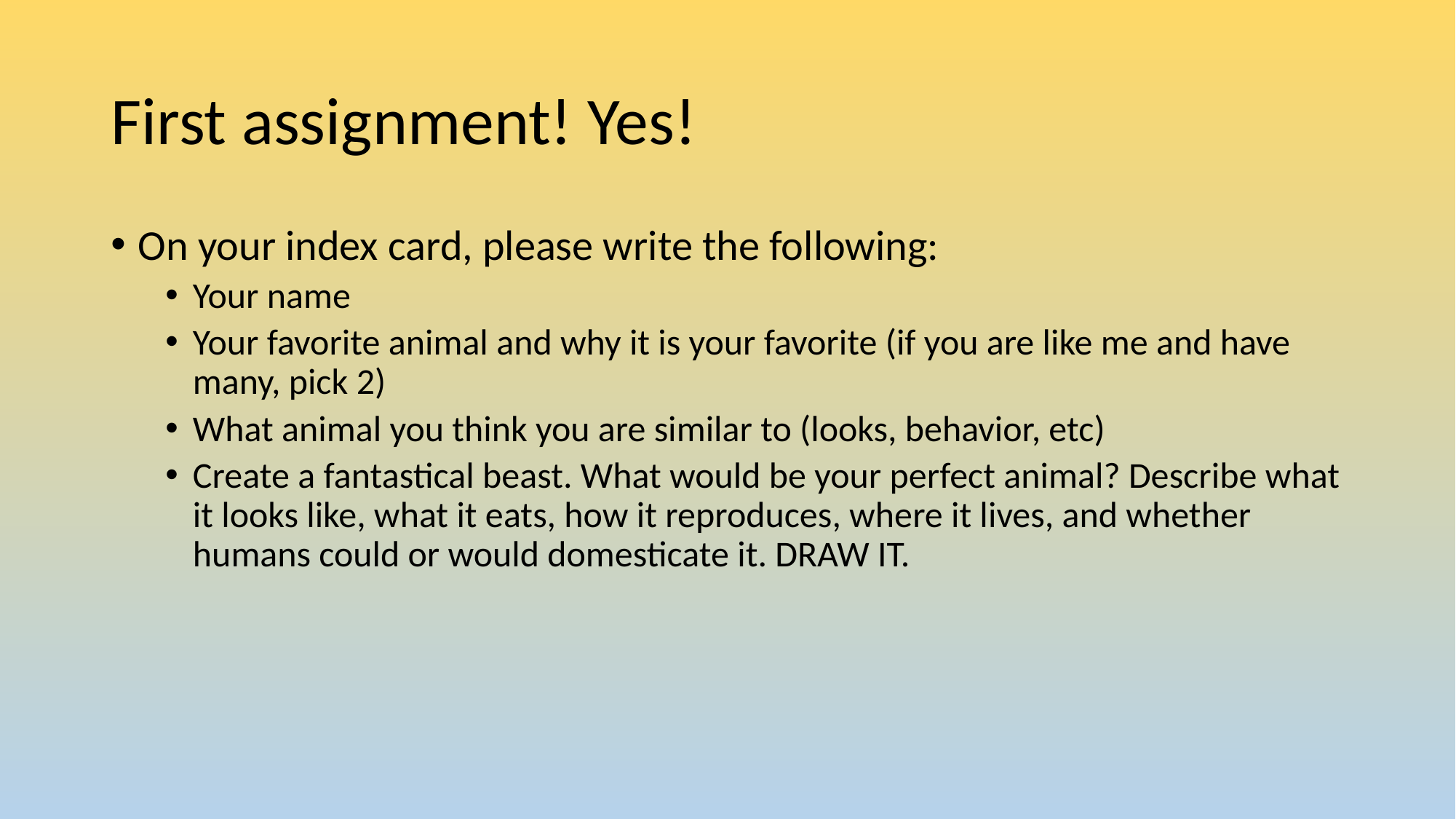

# First assignment! Yes!
On your index card, please write the following:
Your name
Your favorite animal and why it is your favorite (if you are like me and have many, pick 2)
What animal you think you are similar to (looks, behavior, etc)
Create a fantastical beast. What would be your perfect animal? Describe what it looks like, what it eats, how it reproduces, where it lives, and whether humans could or would domesticate it. DRAW IT.